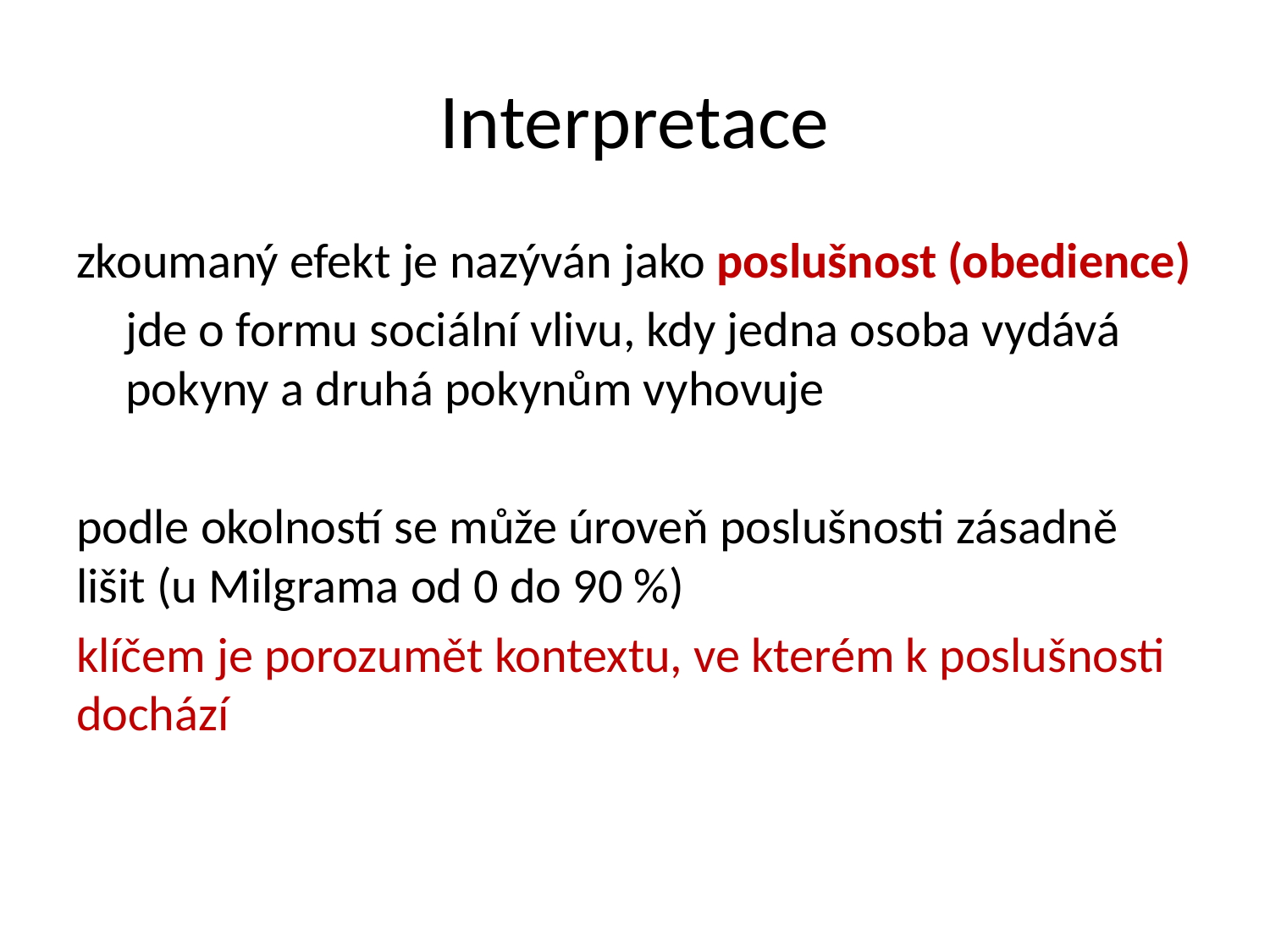

# Interpretace
zkoumaný efekt je nazýván jako poslušnost (obedience)
jde o formu sociální vlivu, kdy jedna osoba vydává pokyny a druhá pokynům vyhovuje

podle okolností se může úroveň poslušnosti zásadně lišit (u Milgrama od 0 do 90 %)
klíčem je porozumět kontextu, ve kterém k poslušnosti dochází